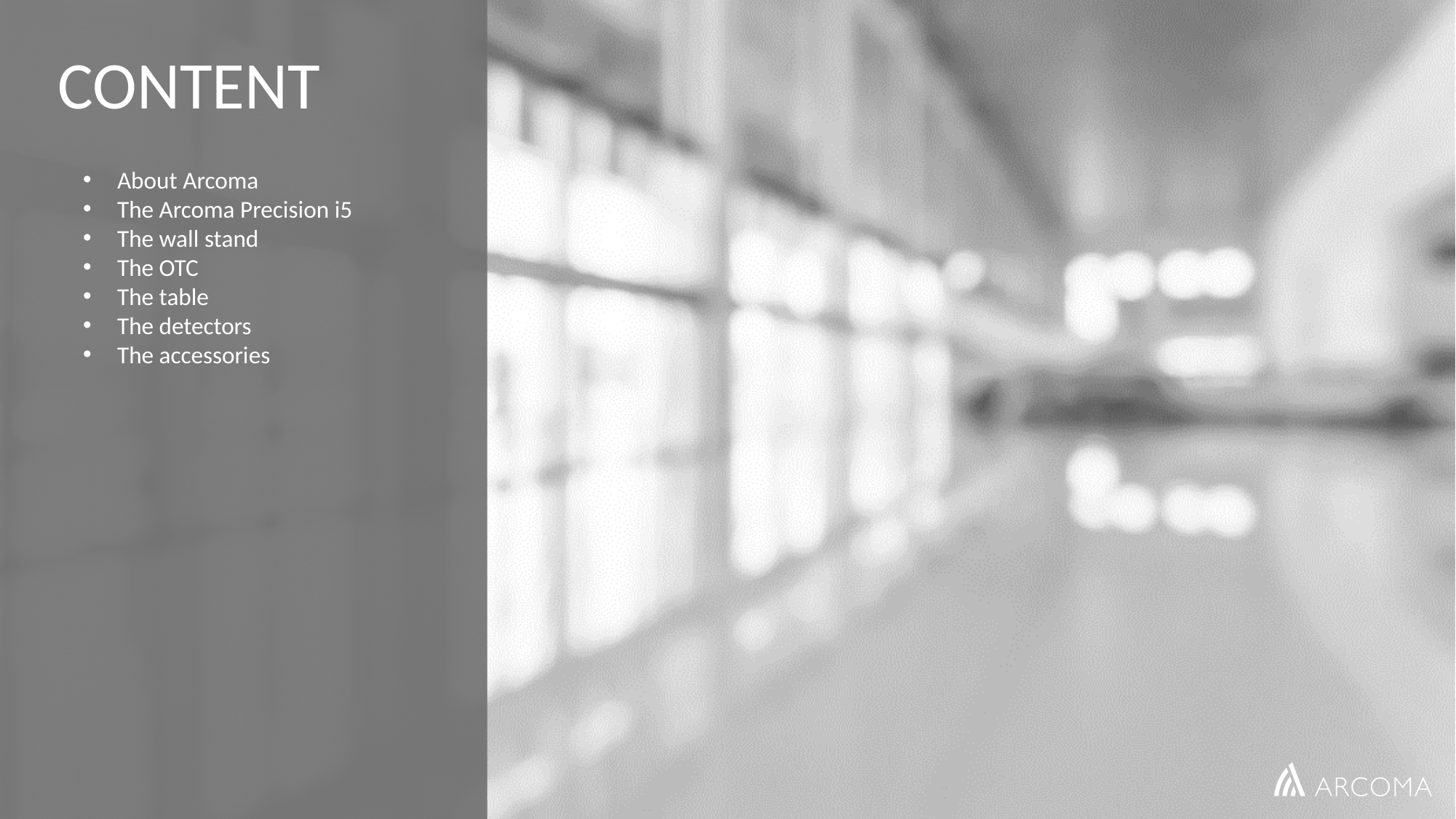

# CONTENT
About Arcoma
The Arcoma Precision i5
The wall stand
The OTC
The table
The detectors
The accessories